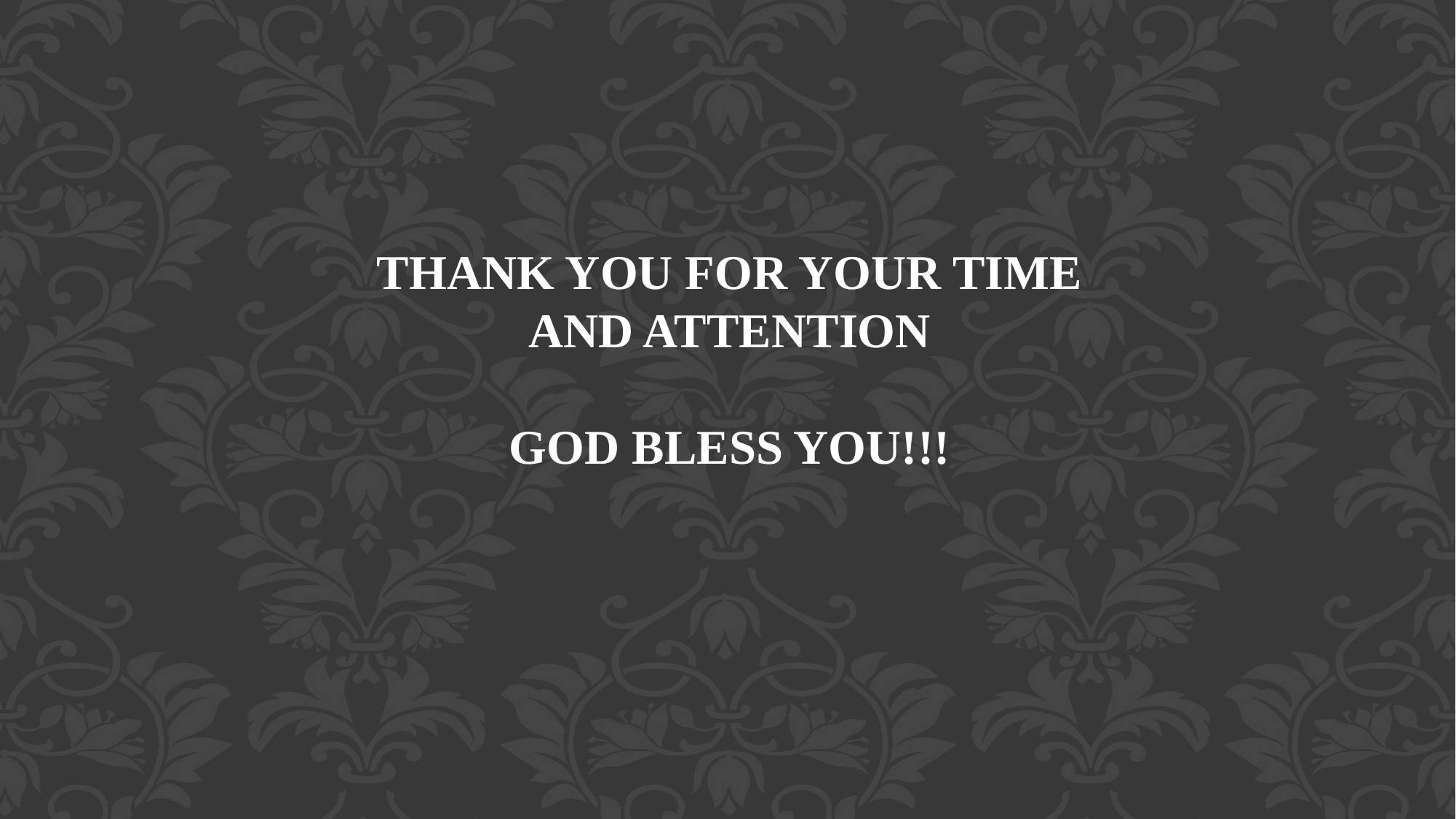

THANK YOU FOR YOUR TIME AND ATTENTION

GOD BLESS YOU!!!